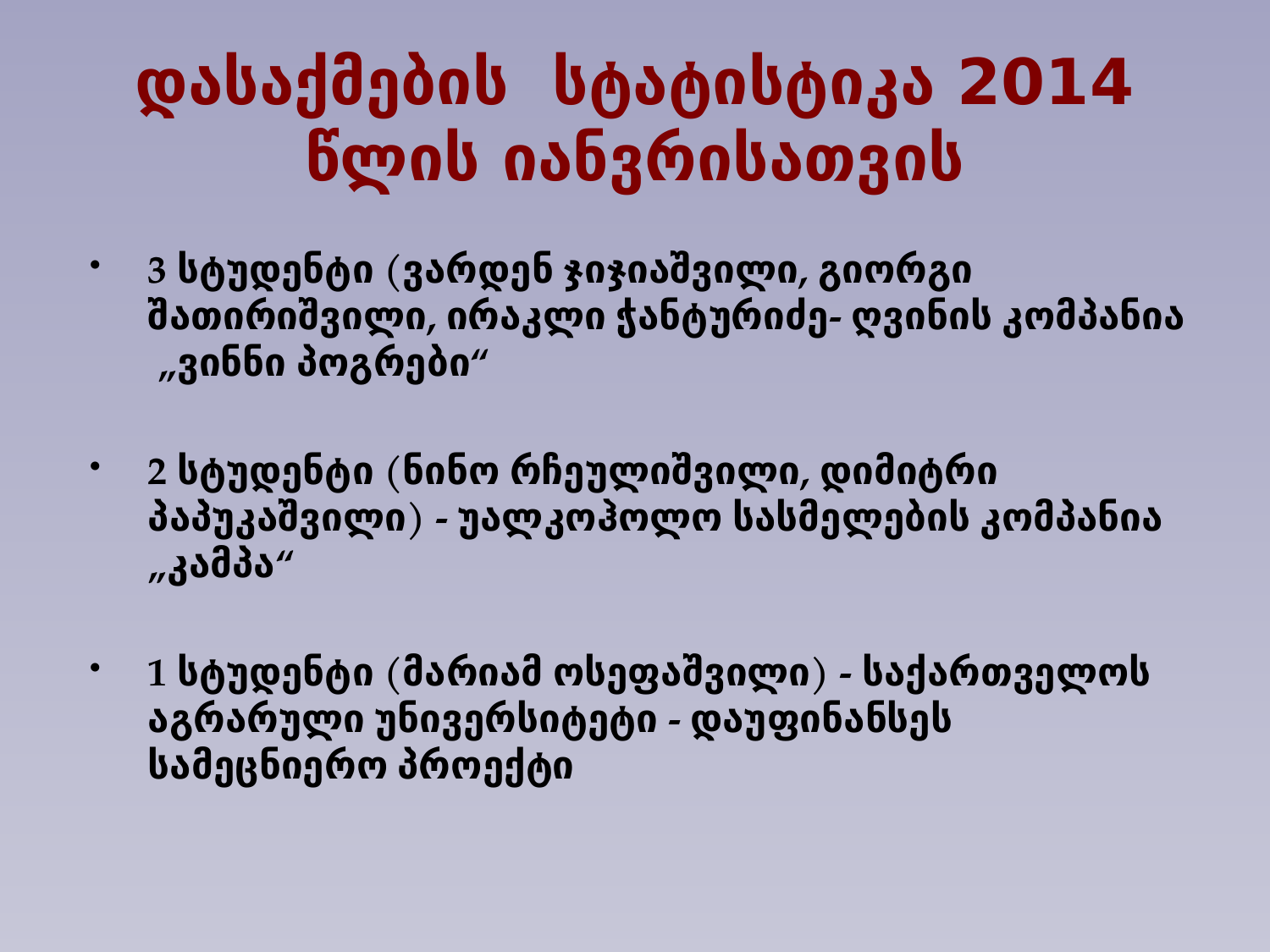

# დასაქმების  სტატისტიკა 2014 წლის იანვრისათვის
3 სტუდენტი (ვარდენ ჯიჯიაშვილი, გიორგი შათირიშვილი, ირაკლი ჭანტურიძე- ღვინის კომპანია  „ვინნი პოგრები“

2 სტუდენტი (ნინო რჩეულიშვილი, დიმიტრი პაპუკაშვილი) - უალკოჰოლო სასმელების კომპანია  „კამპა“

1 სტუდენტი (მარიამ ოსეფაშვილი) - საქართველოს აგრარული უნივერსიტეტი - დაუფინანსეს სამეცნიერო პროექტი